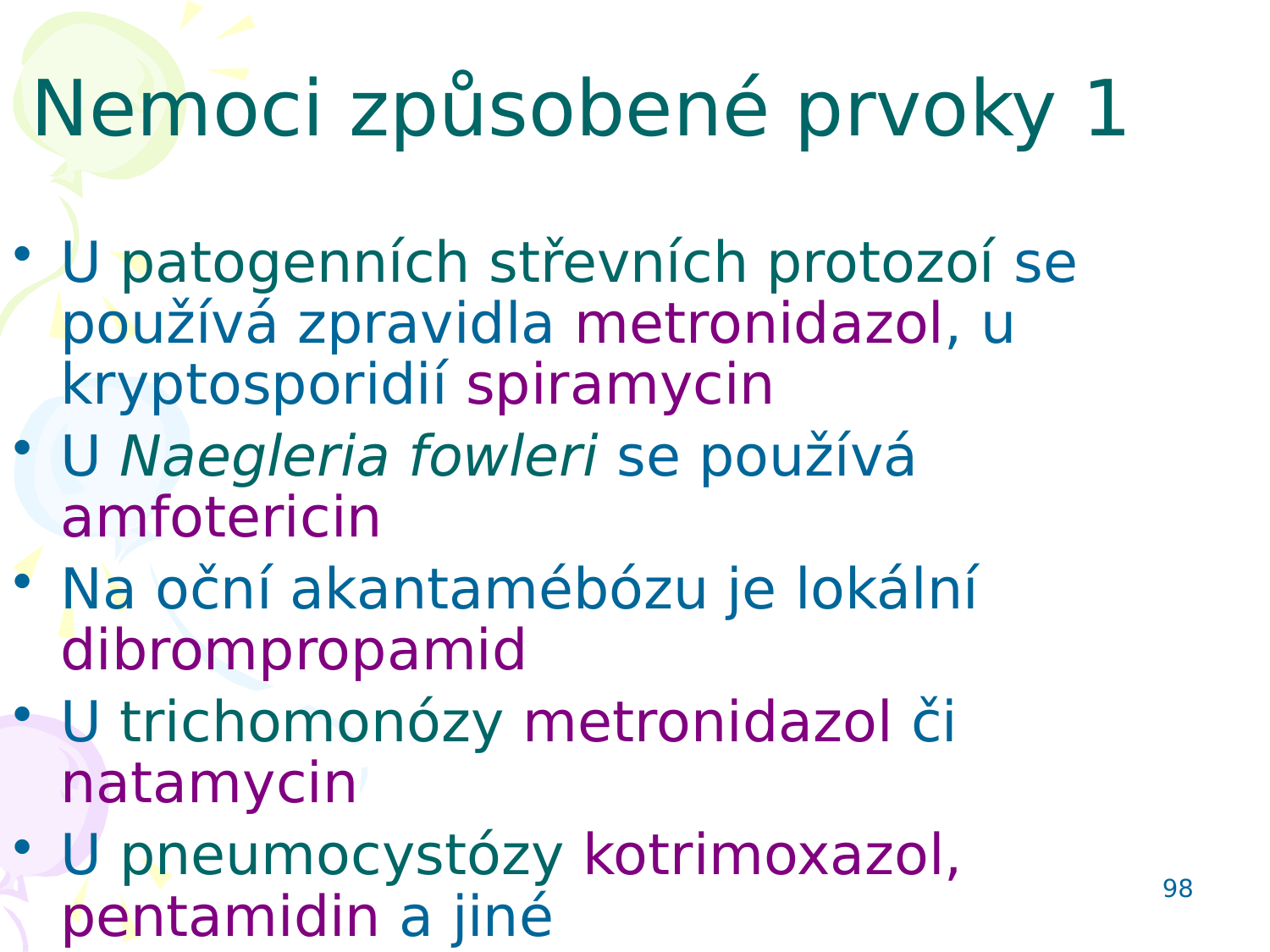

Nemoci způsobené prvoky 1

U patogenních střevních protozoí se používá zpravidla metronidazol, u kryptosporidií spiramycin
U Naegleria fowleri se používá amfotericin
Na oční akantamébózu je lokální dibrompropamid
U trichomonózy metronidazol či natamycin
U pneumocystózy kotrimoxazol, pentamidin a jiné
98